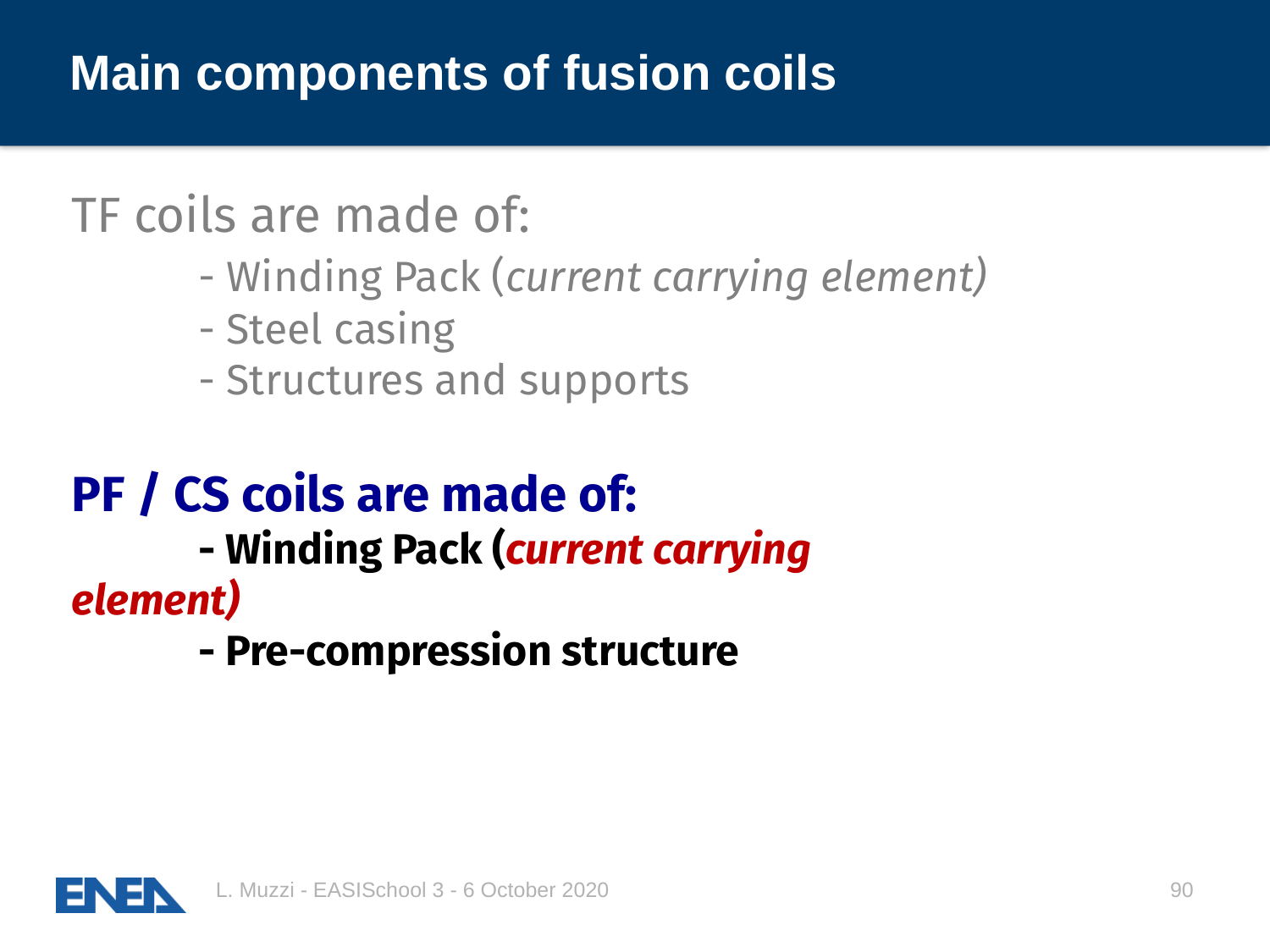

# Main components of fusion coils
TF coils are made of:
	- Winding Pack (current carrying element)
	- Steel casing
	- Structures and supports

PF / CS coils are made of:
	- Winding Pack (current carrying element)
	- Pre-compression structure
90
L. Muzzi - EASISchool 3 - 6 October 2020